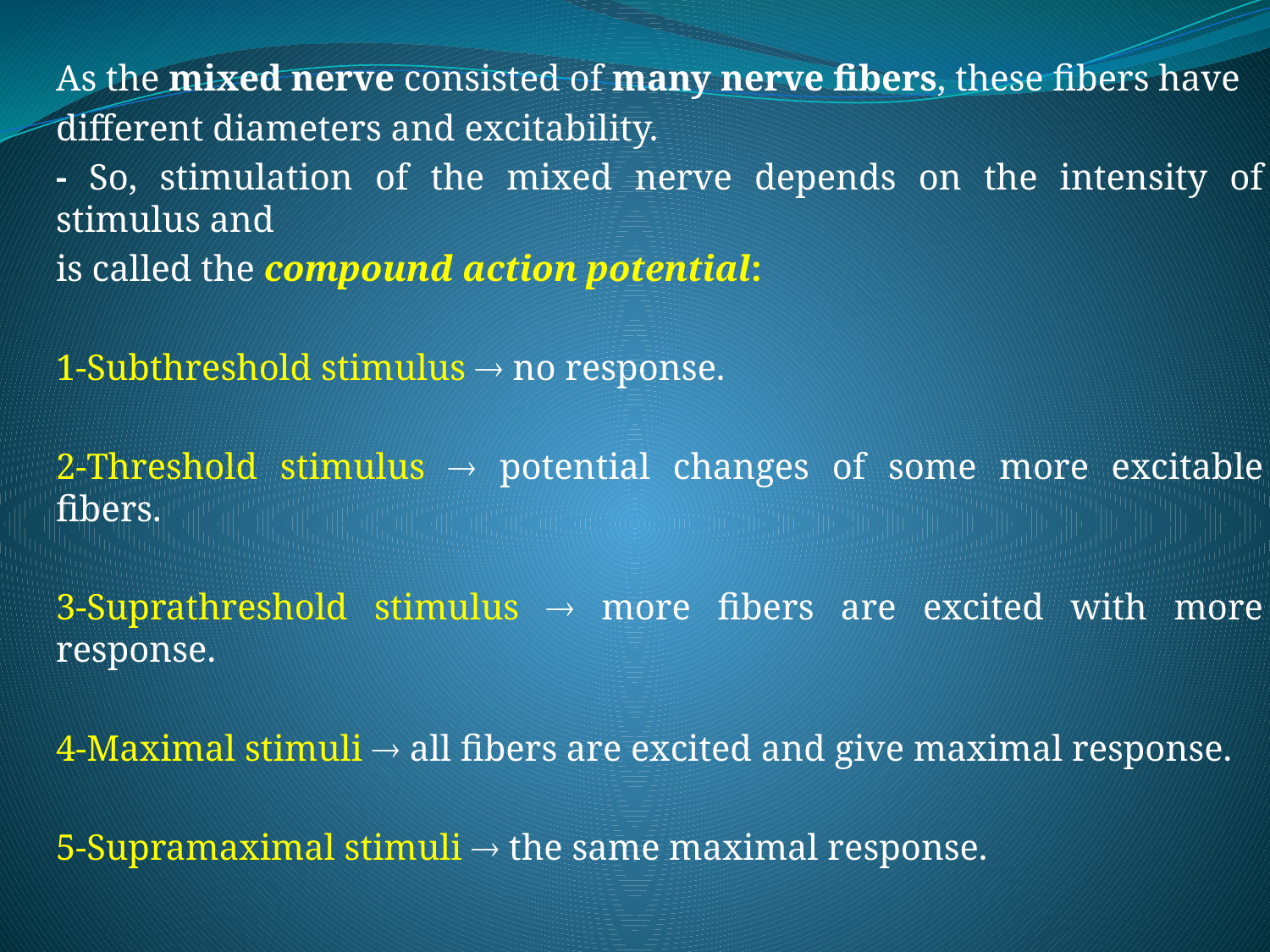

As the mixed nerve consisted of many nerve fibers, these fibers have
different diameters and excitability.
- So, stimulation of the mixed nerve depends on the intensity of stimulus and
is called the compound action potential:

1-Subthreshold stimulus → no response.

2-Threshold stimulus → potential changes of some more excitable fibers.

3-Suprathreshold stimulus → more fibers are excited with more response.

4-Maximal stimuli → all fibers are excited and give maximal response.

5-Supramaximal stimuli → the same maximal response.